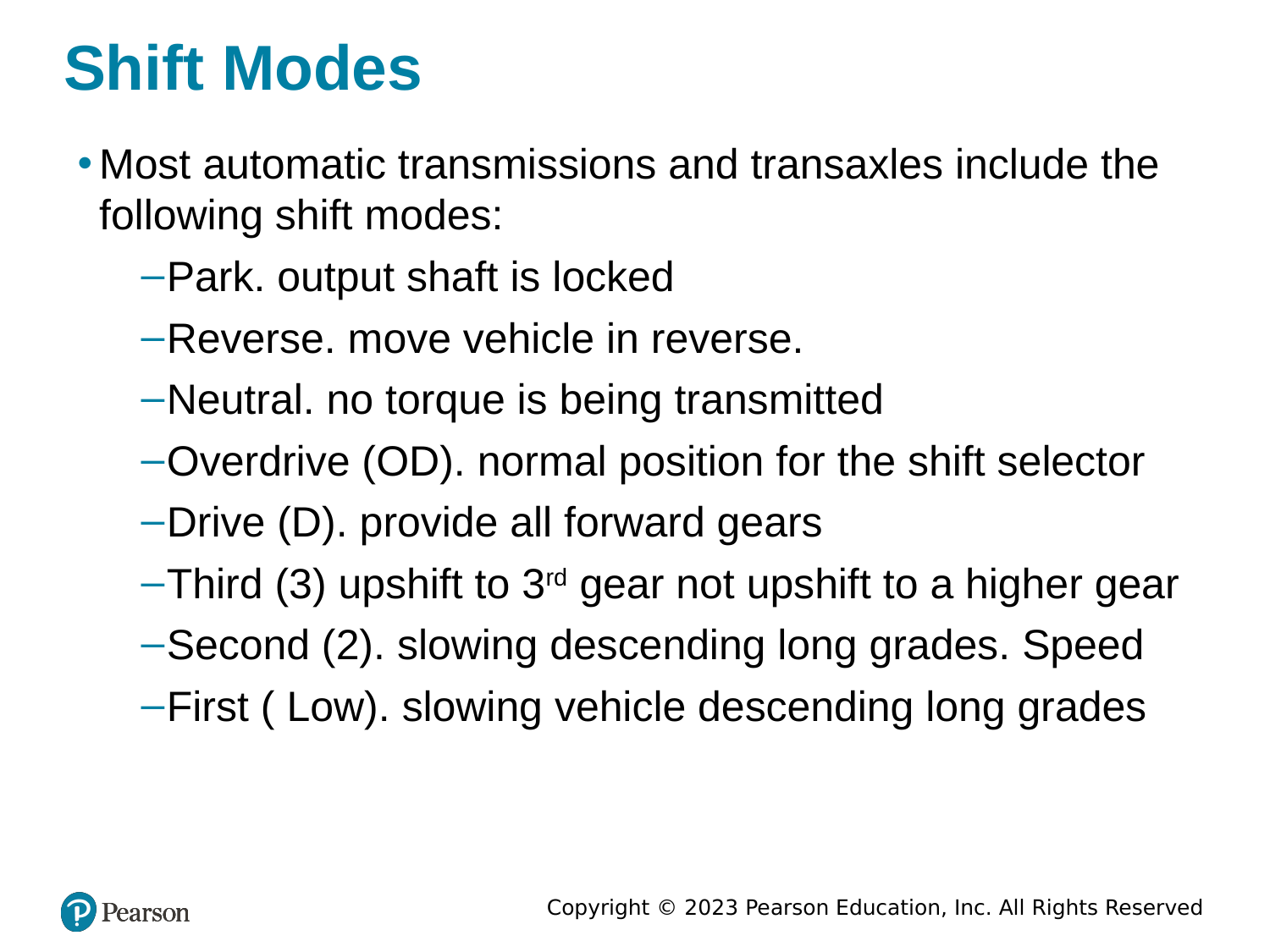

# Shift Modes
Most automatic transmissions and transaxles include the following shift modes:
Park. output shaft is locked
Reverse. move vehicle in reverse.
Neutral. no torque is being transmitted
Overdrive (OD). normal position for the shift selector
Drive (D). provide all forward gears
Third (3) upshift to 3rd gear not upshift to a higher gear
Second (2). slowing descending long grades. Speed
First ( Low). slowing vehicle descending long grades